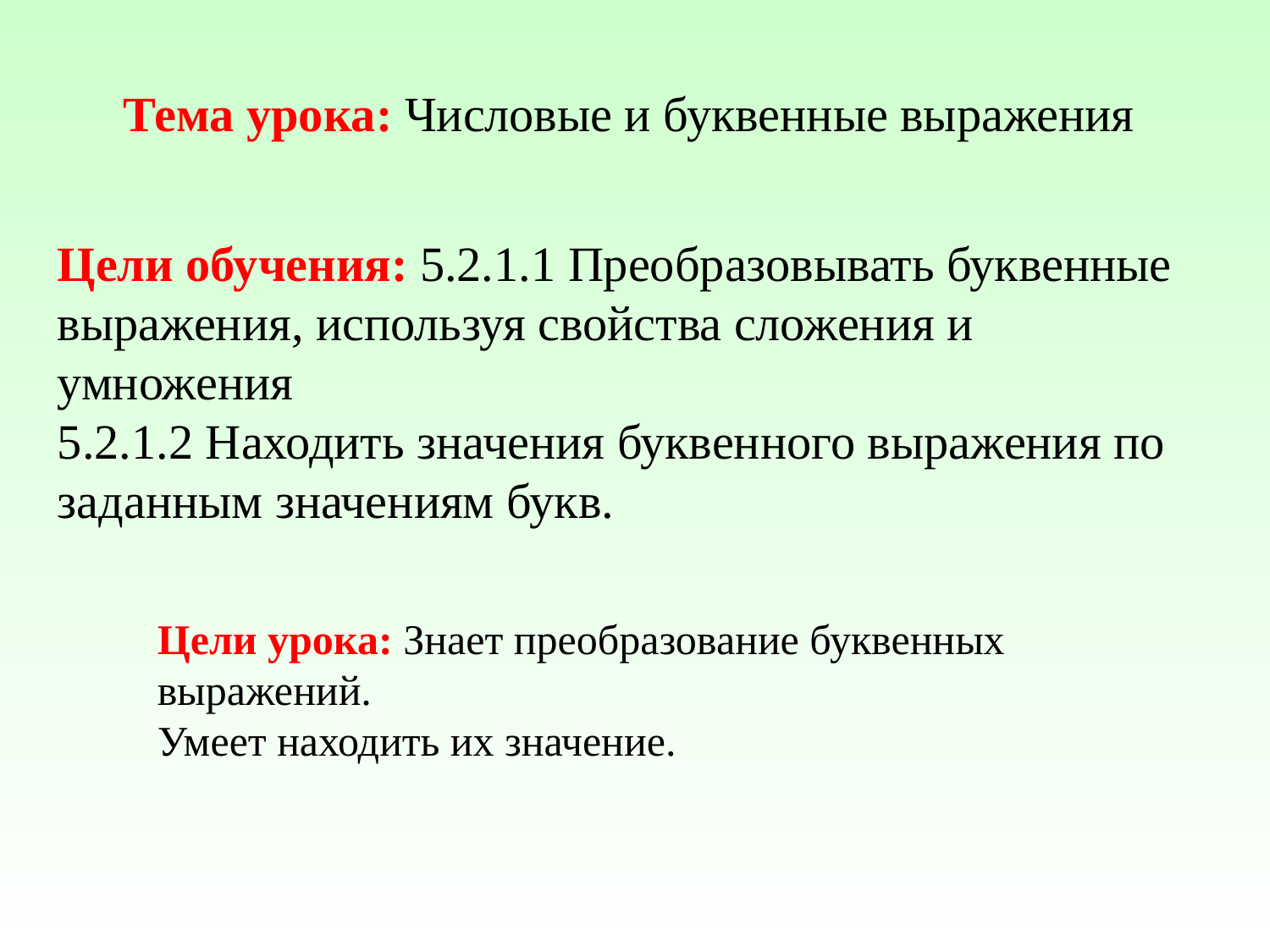

Тема урока: Числовые и буквенные выражения
Цели обучения: 5.2.1.1 Преобразовывать буквенные выражения, используя свойства сложения и умножения
5.2.1.2 Находить значения буквенного выражения по заданным значениям букв.
Цели урока: Знает преобразование буквенных выражений.
Умеет находить их значение.